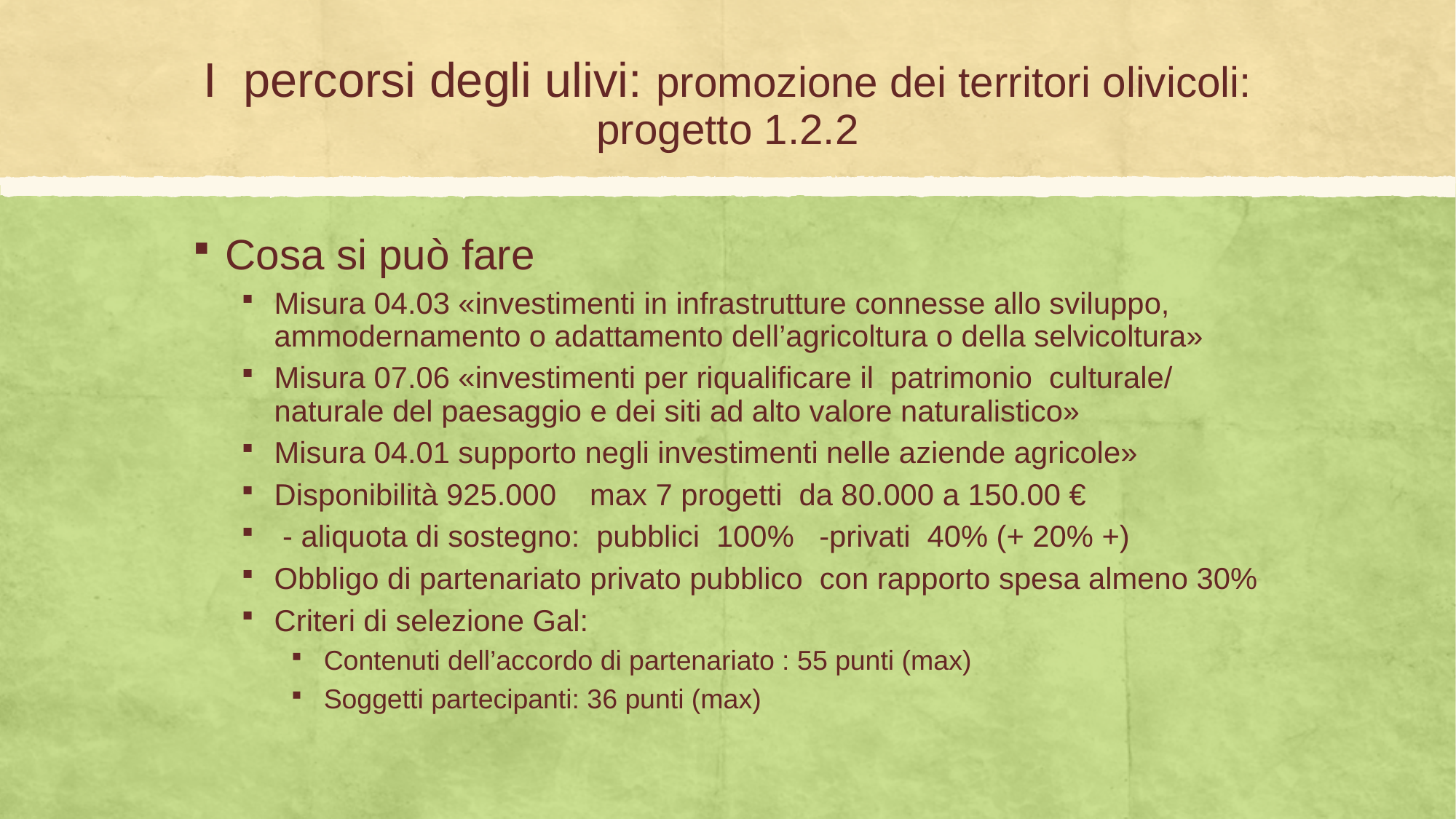

# I  percorsi degli ulivi: promozione dei territori olivicoli: progetto 1.2.2
Cosa si può fare
Misura 04.03 «investimenti in infrastrutture connesse allo sviluppo,  ammodernamento o adattamento dell’agricoltura o della selvicoltura»
Misura 07.06 «investimenti per riqualificare il  patrimonio  culturale/  naturale del paesaggio e dei siti ad alto valore naturalistico»
Misura 04.01 supporto negli investimenti nelle aziende agricole»
Disponibilità 925.000    max 7 progetti  da 80.000 a 150.00 €
 - aliquota di sostegno:  pubblici  100%   -privati  40% (+ 20% +)
Obbligo di partenariato privato pubblico  con rapporto spesa almeno 30%
Criteri di selezione Gal:
Contenuti dell’accordo di partenariato : 55 punti (max)
Soggetti partecipanti: 36 punti (max)